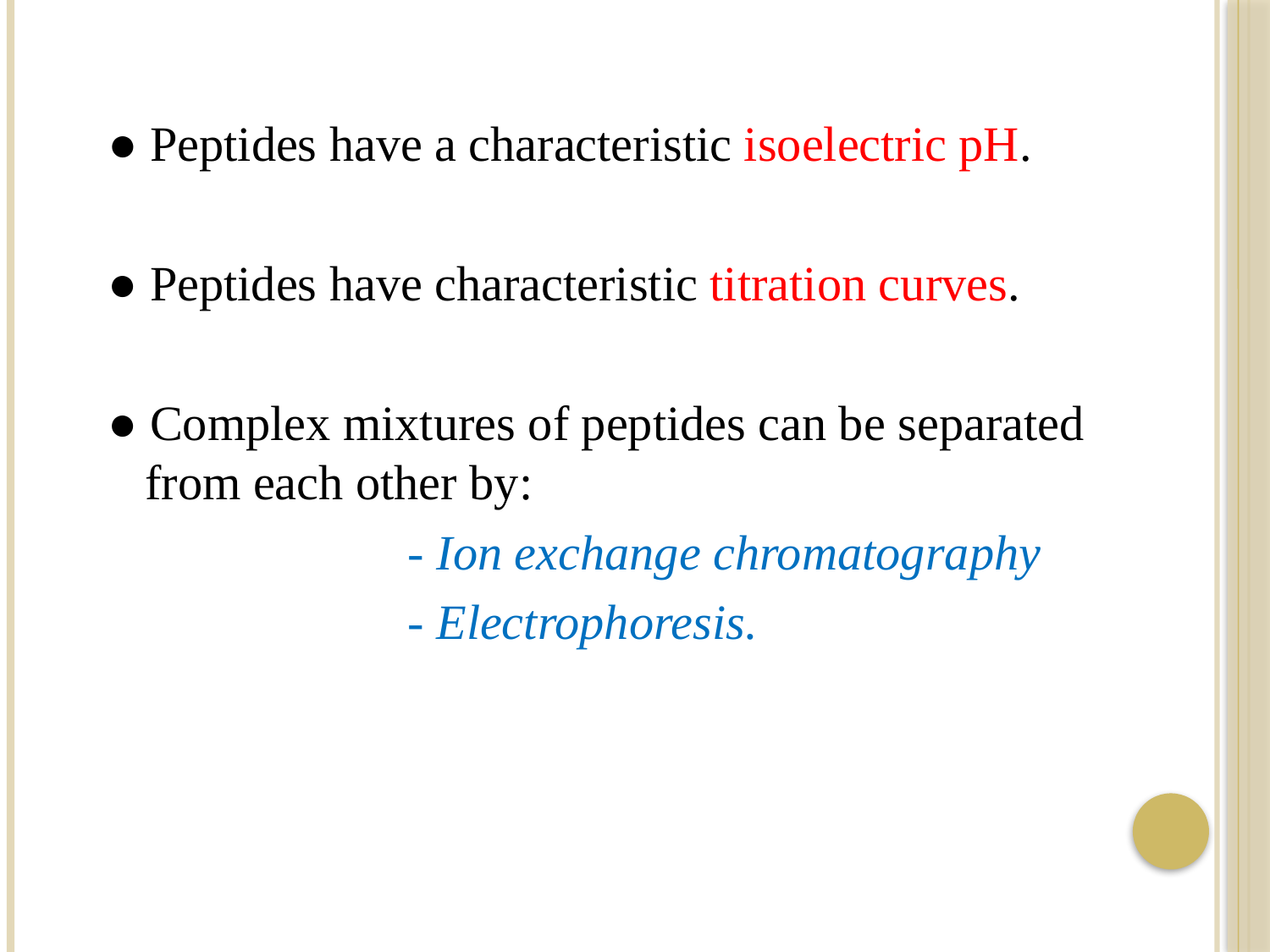

● Peptides have a characteristic isoelectric pH.

● Peptides have characteristic titration curves.

● Complex mixtures of peptides can be separated from each other by:
- Ion exchange chromatography
- Electrophoresis.